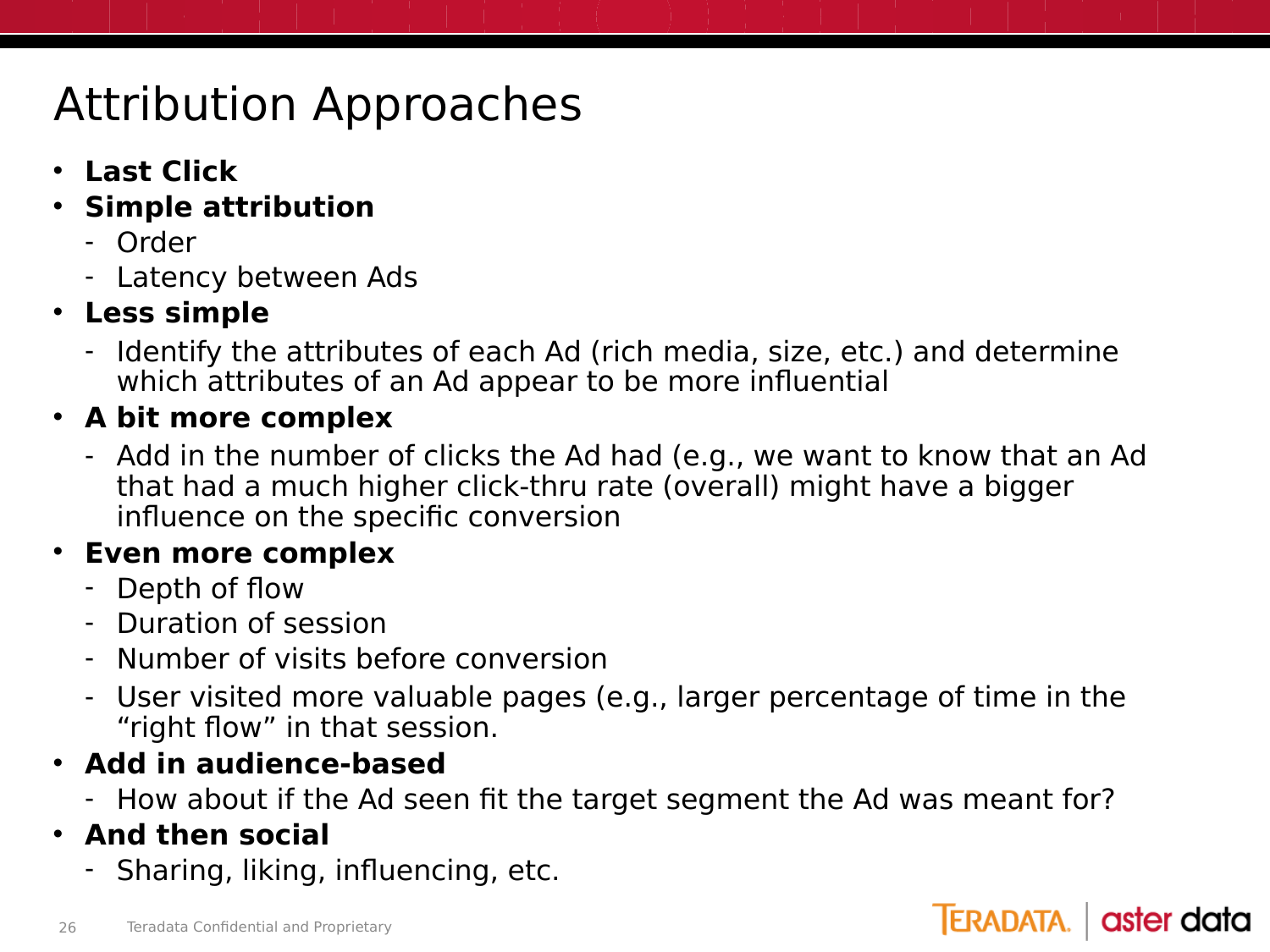

# Attribution Approaches
Last Click
Simple attribution
Order
Latency between Ads
Less simple
Identify the attributes of each Ad (rich media, size, etc.) and determine which attributes of an Ad appear to be more influential
A bit more complex
Add in the number of clicks the Ad had (e.g., we want to know that an Ad that had a much higher click-thru rate (overall) might have a bigger influence on the specific conversion
Even more complex
Depth of flow
Duration of session
Number of visits before conversion
User visited more valuable pages (e.g., larger percentage of time in the “right flow” in that session.
Add in audience-based
How about if the Ad seen fit the target segment the Ad was meant for?
And then social
Sharing, liking, influencing, etc.